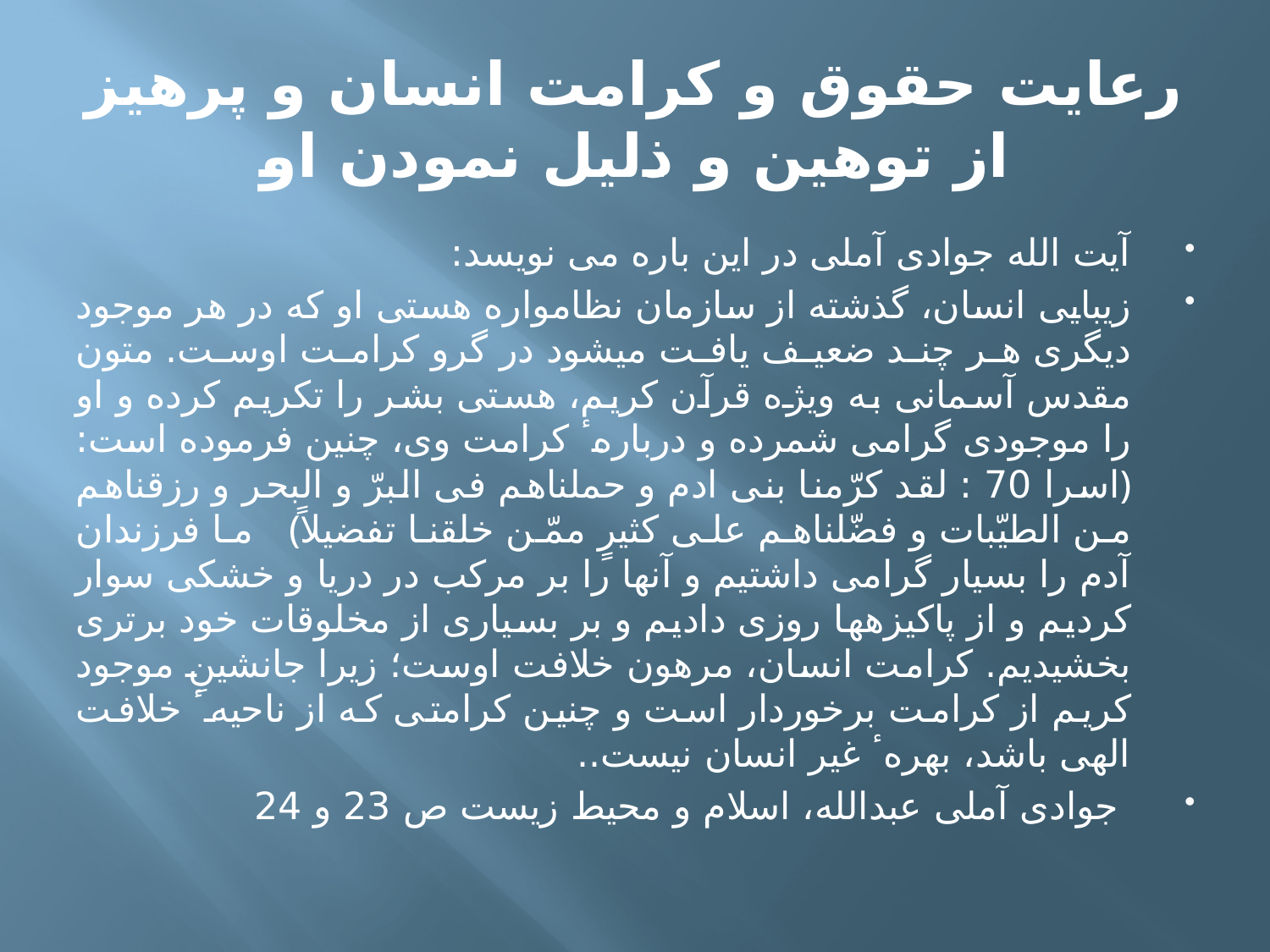

# رعایت حقوق و کرامت انسان و پرهیز از توهین و ذلیل نمودن او
آیت الله جوادی آملی در این باره می نویسد:
زیبایی انسان، گذشته از سازمان نظامواره هستی او که در هر موجود دیگری هر چند ضعیف یافت می‏شود در گرو کرامت اوست. متون مقدس آسمانی به ویژه قرآن کریم، هستی بشر را تکریم کرده و او را موجودی گرامی شمرده و دربارهٴ کرامت وی، چنین فرموده است: ﴿اسرا 70 : لقد کرّمنا بنی ادم و حملناهم فی البرّ و البحر و رزقناهم من الطیّبات و فضّلناهم علی کثیرٍ ممّن خلقنا تفضیلاً﴾   ما فرزندان آدم را بسیار گرامی داشتیم و آن‏ها را بر مرکب در دریا و خشکی سوار کردیم و از پاکیزه‏ها روزی دادیم و بر بسیاری از مخلوقات خود برتری بخشیدیم. کرامت انسان، مرهون خلافت اوست؛ زیرا جانشینِ موجود کریم از کرامت برخوردار است و چنین کرامتی که از ناحیهٴ خلافت الهی باشد، بهرهٴ غیر انسان نیست..
 جوادی آملی عبدالله، اسلام و محیط زیست ص 23 و 24